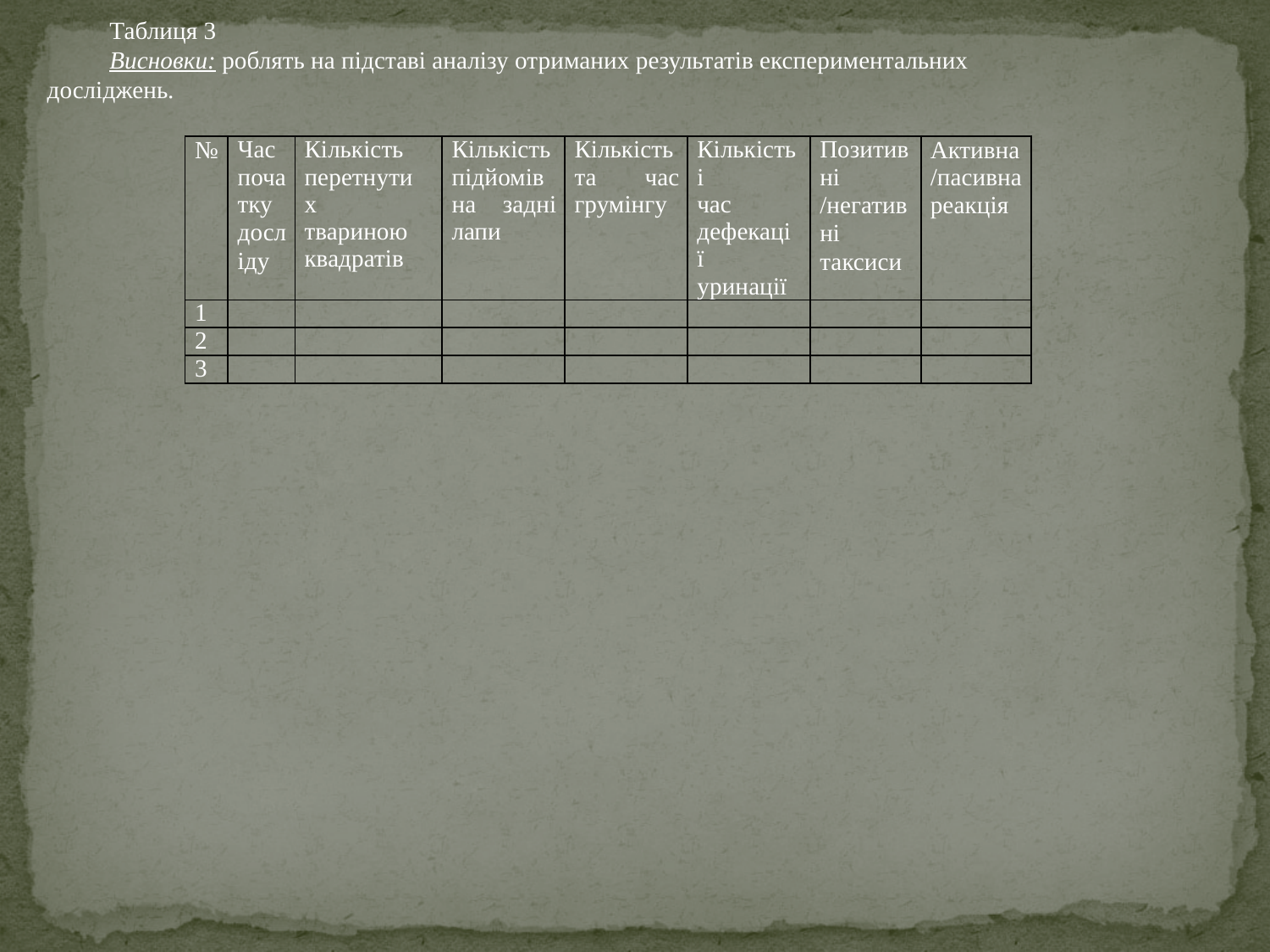

Таблиця 3
Висновки: роблять на підставі аналізу отриманих результатів експериментальних досліджень.

| № | Час поча тку досл іду | Кількість перетнутих твариною квадратів | Кількість підйомів на задні лапи | Кількість та час грумінгу | Кількість і час дефекації уринації | Позитив ні /негатив ні таксиси | Активна /пасивна реакція |
| --- | --- | --- | --- | --- | --- | --- | --- |
| 1 |  |  |  |  |  |  |  |
| 2 |  |  |  |  |  |  |  |
| 3 |  |  |  |  |  |  |  |